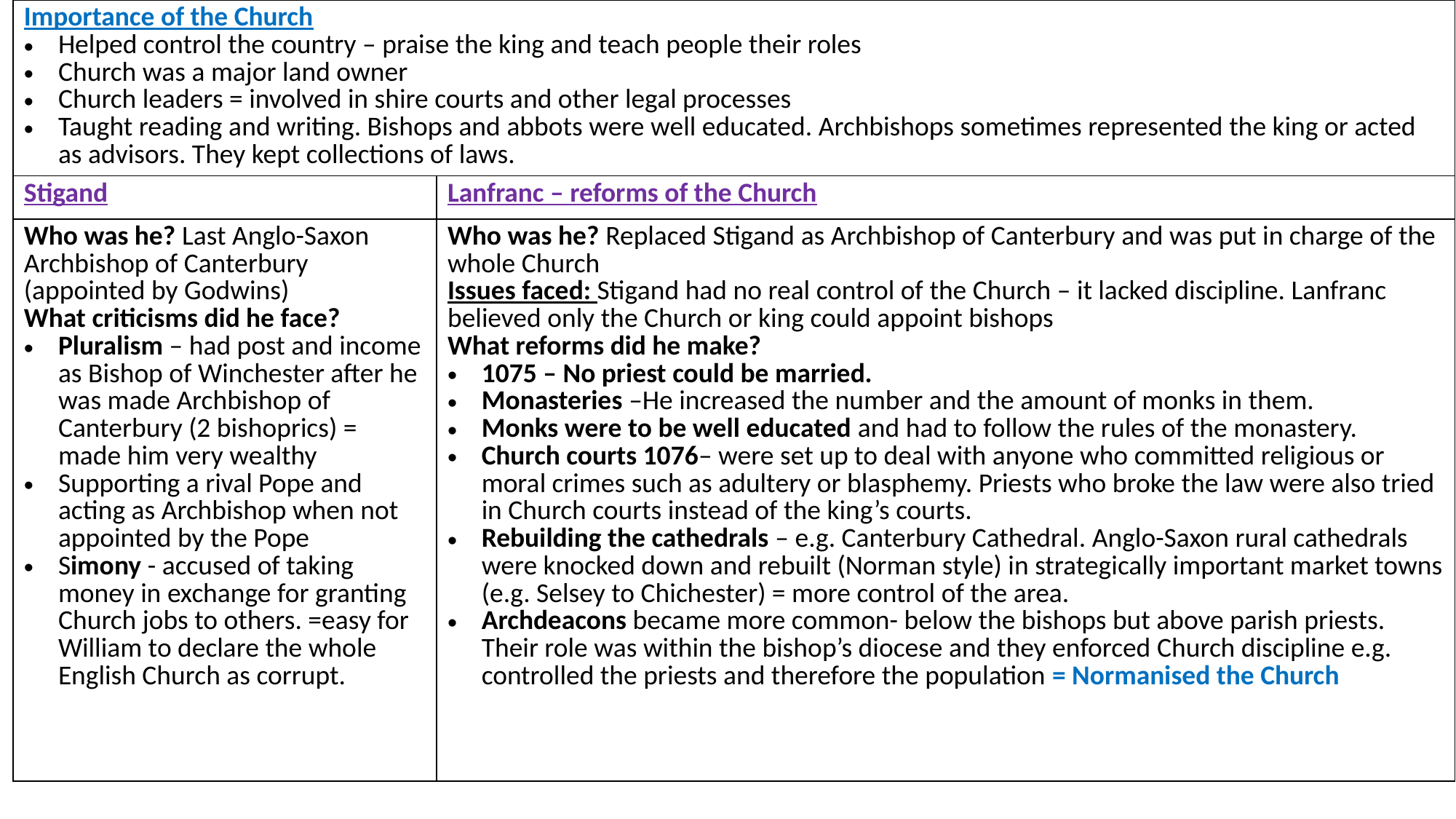

| Importance of the Church Helped control the country – praise the king and teach people their roles Church was a major land owner Church leaders = involved in shire courts and other legal processes Taught reading and writing. Bishops and abbots were well educated. Archbishops sometimes represented the king or acted as advisors. They kept collections of laws. |  |
| --- | --- |
| Stigand | Lanfranc – reforms of the Church |
| Who was he? Last Anglo-Saxon Archbishop of Canterbury (appointed by Godwins) What criticisms did he face? Pluralism – had post and income as Bishop of Winchester after he was made Archbishop of Canterbury (2 bishoprics) = made him very wealthy Supporting a rival Pope and acting as Archbishop when not appointed by the Pope Simony - accused of taking money in exchange for granting Church jobs to others. =easy for William to declare the whole English Church as corrupt. | Who was he? Replaced Stigand as Archbishop of Canterbury and was put in charge of the whole Church Issues faced: Stigand had no real control of the Church – it lacked discipline. Lanfranc believed only the Church or king could appoint bishops What reforms did he make? 1075 – No priest could be married. Monasteries –He increased the number and the amount of monks in them. Monks were to be well educated and had to follow the rules of the monastery. Church courts 1076– were set up to deal with anyone who committed religious or moral crimes such as adultery or blasphemy. Priests who broke the law were also tried in Church courts instead of the king’s courts. Rebuilding the cathedrals – e.g. Canterbury Cathedral. Anglo-Saxon rural cathedrals were knocked down and rebuilt (Norman style) in strategically important market towns (e.g. Selsey to Chichester) = more control of the area. Archdeacons became more common- below the bishops but above parish priests. Their role was within the bishop’s diocese and they enforced Church discipline e.g. controlled the priests and therefore the population = Normanised the Church |